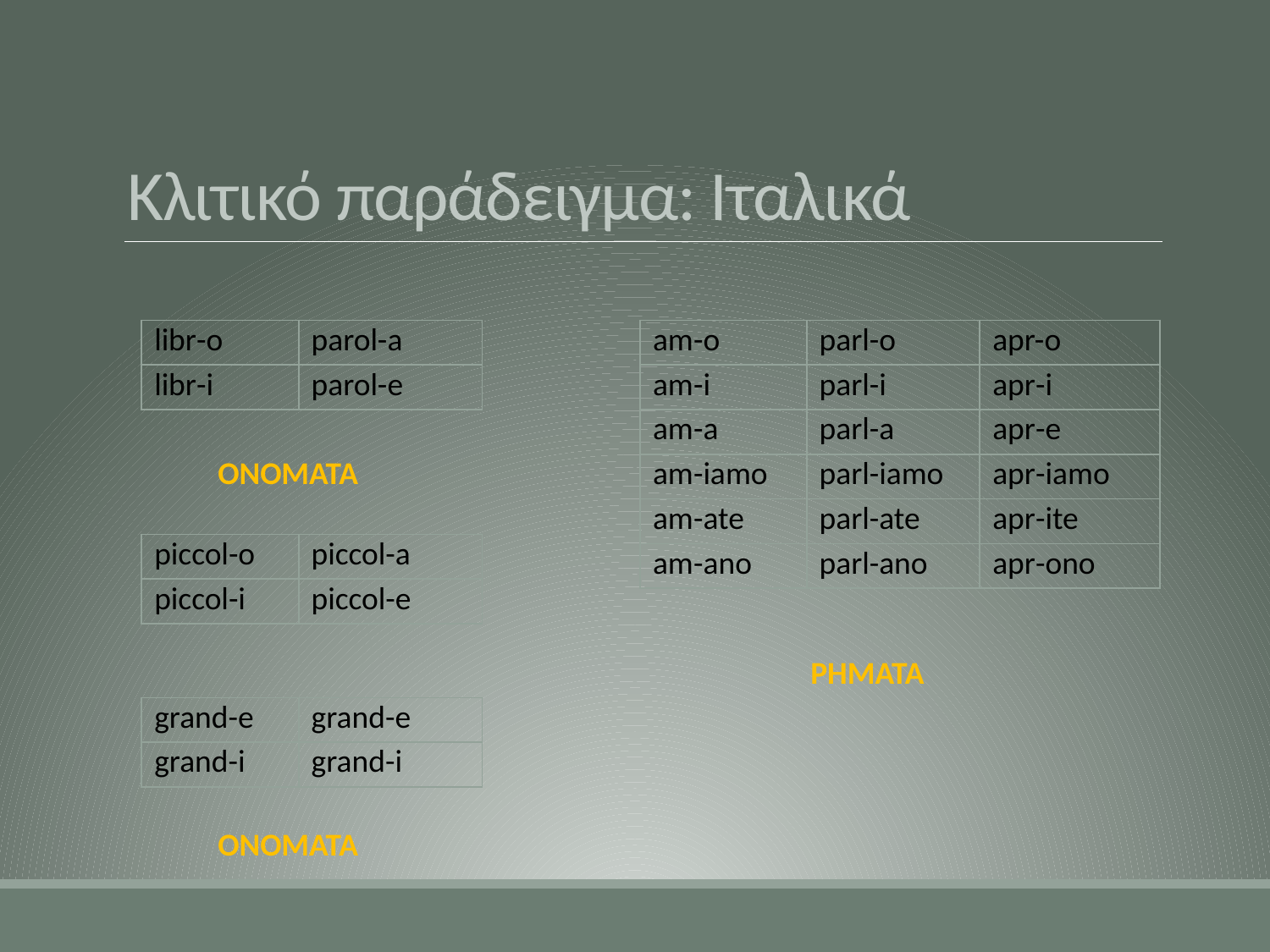

# Κλιτικό παράδειγμα: Ιταλικά
| libr-o | parol-a |
| --- | --- |
| libr-i | parol-e |
| am-o | parl-o | apr-o |
| --- | --- | --- |
| am-i | parl-i | apr-i |
| am-a | parl-a | apr-e |
| am-iamo | parl-iamo | apr-iamo |
| am-ate | parl-ate | apr-ite |
| am-ano | parl-ano | apr-ono |
ΟΝΟΜΑΤΑ
| piccol-o | piccol-a |
| --- | --- |
| piccol-i | piccol-e |
ΡΗΜΑΤΑ
| grand-e | grand-e |
| --- | --- |
| grand-i | grand-i |
ΟΝΟΜΑΤΑ